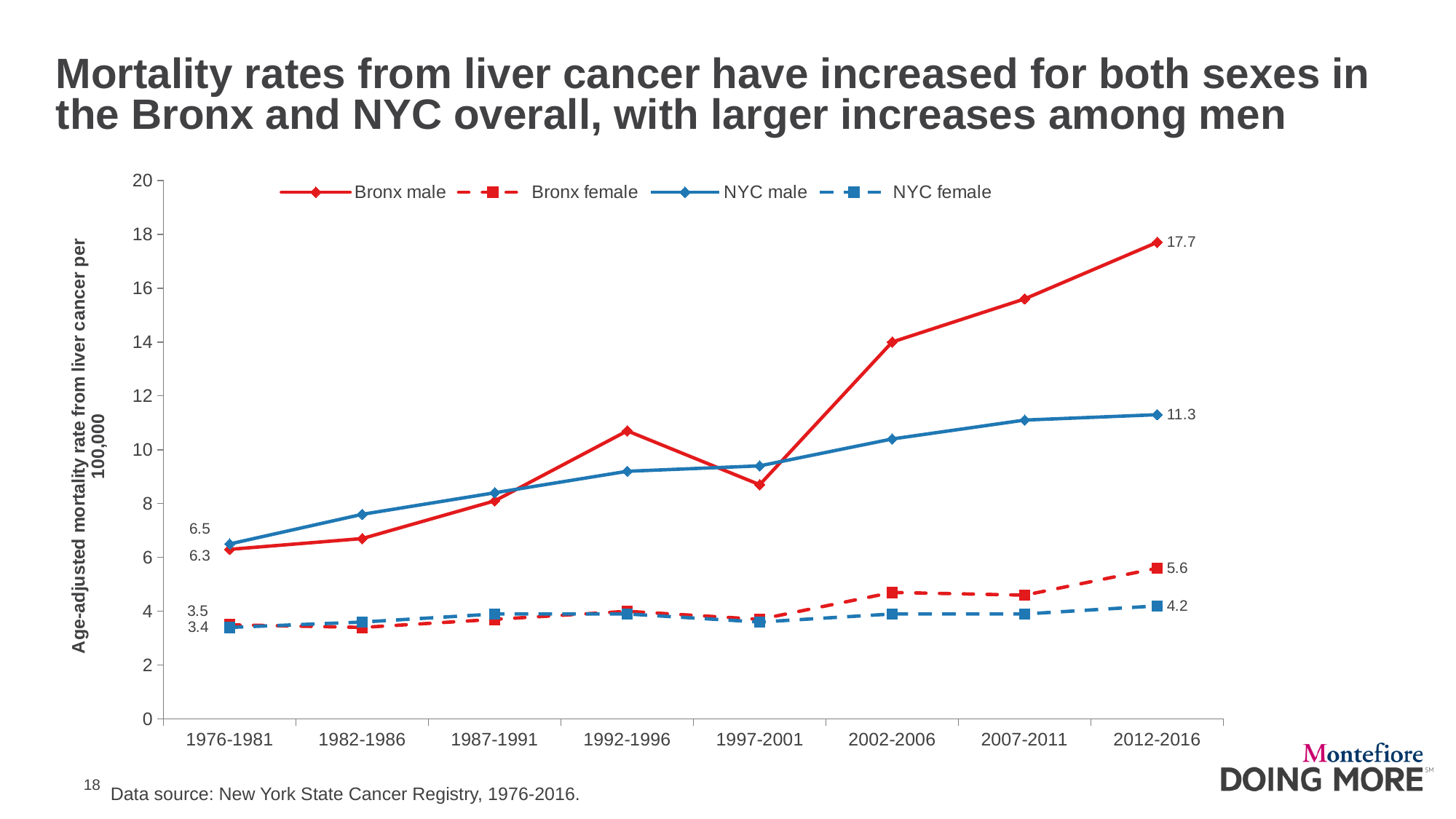

Mortality rates from liver cancer have increased for both sexes in the Bronx and NYC overall, with larger increases among men

### Chart

| Category | Bronx male | Bronx female | NYC male | NYC female |
|---|---|---|---|---|
| 1976-1981 | 6.3 | 3.5 | 6.5 | 3.4 |
| 1982-1986 | 6.7 | 3.4 | 7.6 | 3.6 |
| 1987-1991 | 8.1 | 3.7 | 8.4 | 3.9 |
| 1992-1996 | 10.7 | 4.0 | 9.2 | 3.9 |
| 1997-2001 | 8.7 | 3.7 | 9.4 | 3.6 |
| 2002-2006 | 14.0 | 4.7 | 10.4 | 3.9 |
| 2007-2011 | 15.6 | 4.6 | 11.1 | 3.9 |
| 2012-2016 | 17.7 | 5.6 | 11.3 | 4.2 |
Data source: New York State Cancer Registry, 1976-2016.